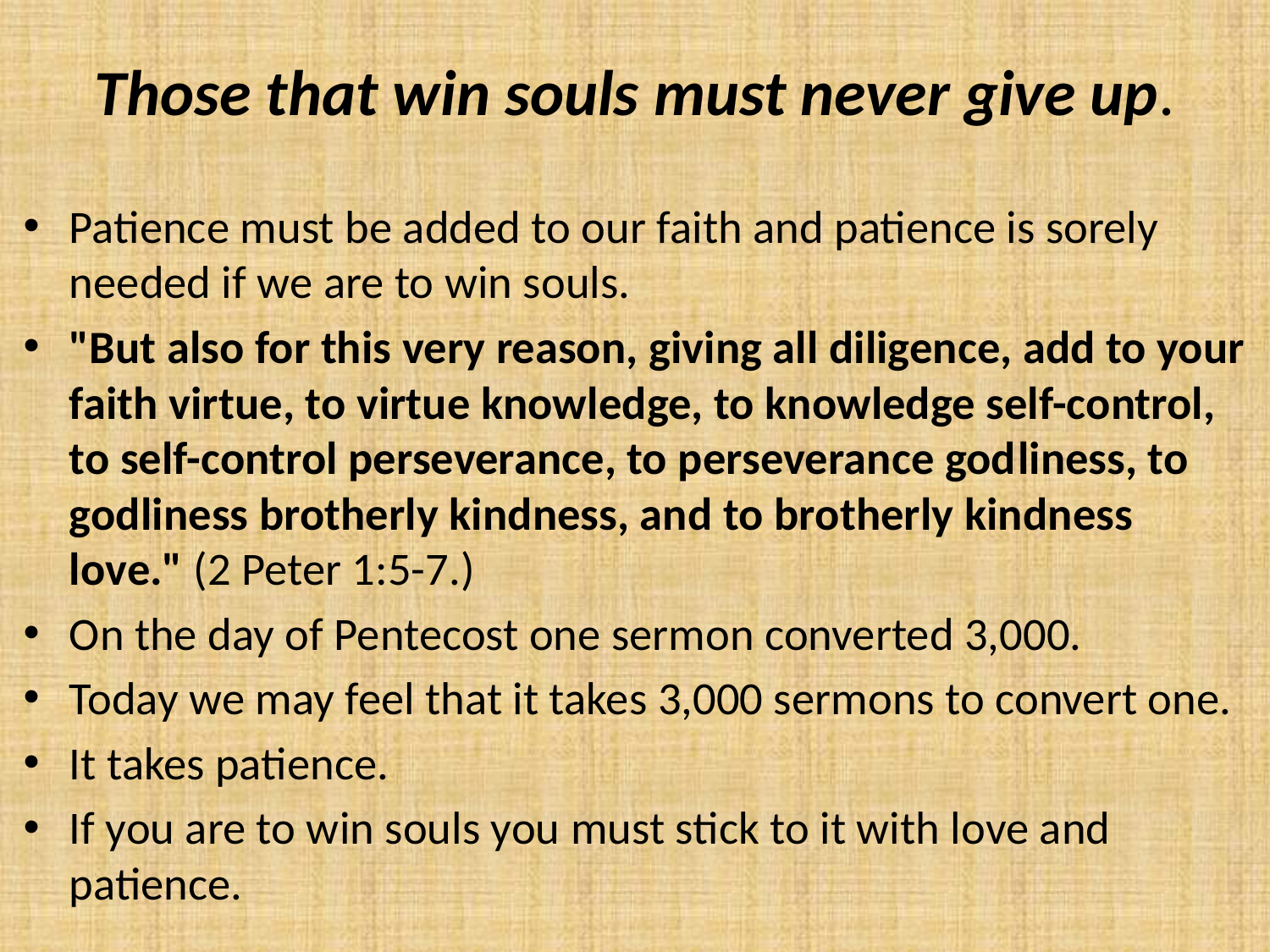

# Those that win souls must never give up.
Patience must be added to our faith and patience is sorely needed if we are to win souls.
"But also for this very reason, giving all diligence, add to your faith virtue, to virtue knowledge, to knowledge self-control, to self-control perseverance, to perseverance god­liness, to godliness brotherly kindness, and to brotherly kindness love." (2 Peter 1:5-7.)
On the day of Pentecost one sermon converted 3,000.
Today we may feel that it takes 3,000 sermons to convert one.
It takes patience.
If you are to win souls you must stick to it with love and patience.